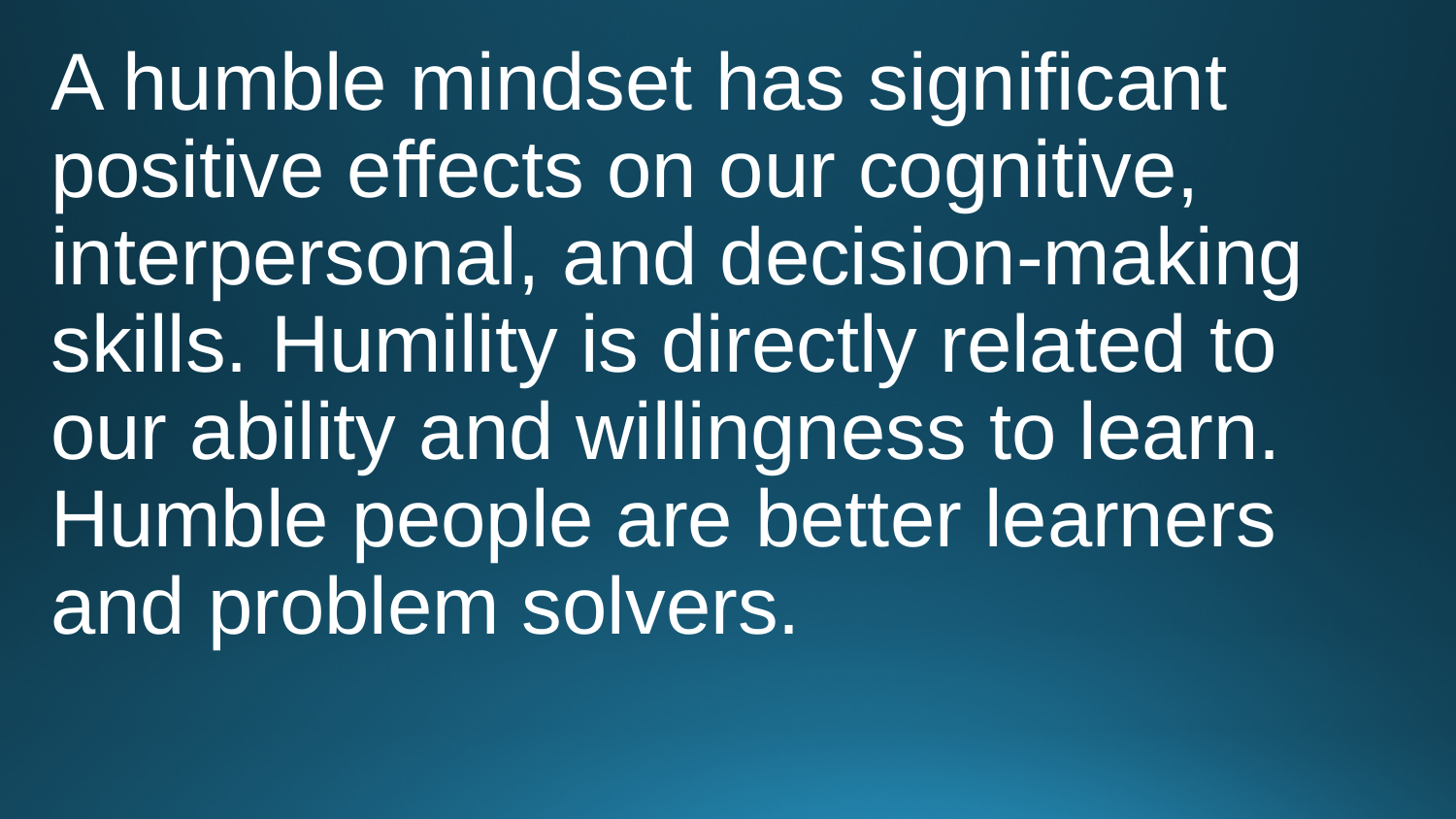

A humble mindset has significant positive effects on our cognitive, interpersonal, and decision-making skills. Humility is directly related to our ability and willingness to learn. Humble people are better learners and problem solvers.